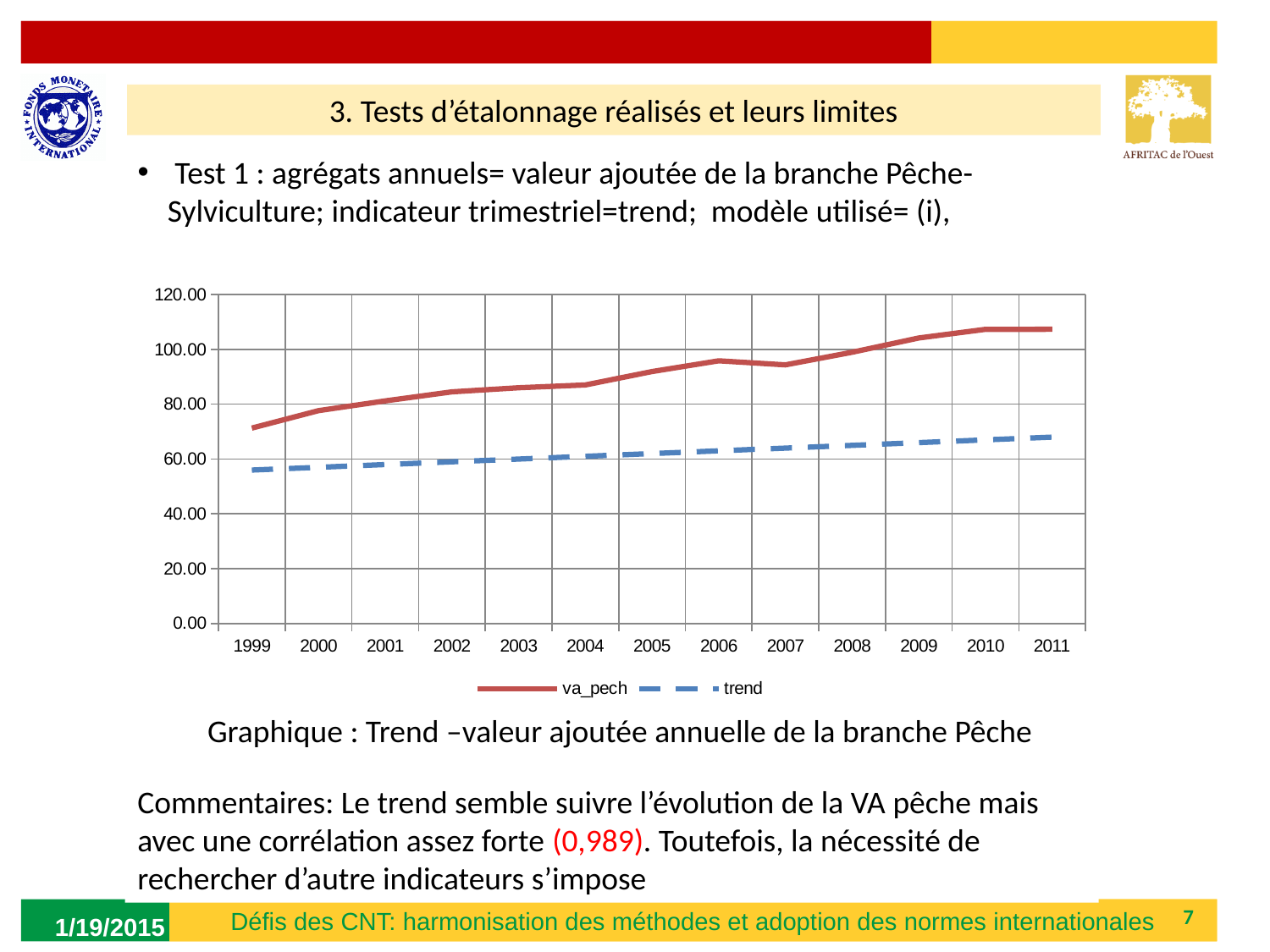

3. Tests d’étalonnage réalisés et leurs limites
 Test 1 : agrégats annuels= valeur ajoutée de la branche Pêche-Sylviculture; indicateur trimestriel=trend;  modèle utilisé= (i),

### Chart

| Category | va_pech | trend |
|---|---|---|
| 1999 | 71.30633812479532 | 56.0 |
| 2000 | 77.65046502990141 | 57.0 |
| 2001 | 81.21920441118952 | 58.0 |
| 2002 | 84.51369336919531 | 59.0 |
| 2003 | 85.99793882161168 | 60.0 |
| 2004 | 87.02200060118655 | 61.0 |
| 2005 | 91.90284272159356 | 62.0 |
| 2006 | 95.82210927998065 | 63.0 |
| 2007 | 94.347 | 64.0 |
| 2008 | 98.94800000000002 | 65.0 |
| 2009 | 104.16168526095512 | 66.0 |
| 2010 | 107.29912876115267 | 67.0 |
| 2011 | 107.31731498878423 | 68.0 |
Graphique : Trend –valeur ajoutée annuelle de la branche Pêche
Commentaires: Le trend semble suivre l’évolution de la VA pêche mais avec une corrélation assez forte (0,989). Toutefois, la nécessité de rechercher d’autre indicateurs s’impose